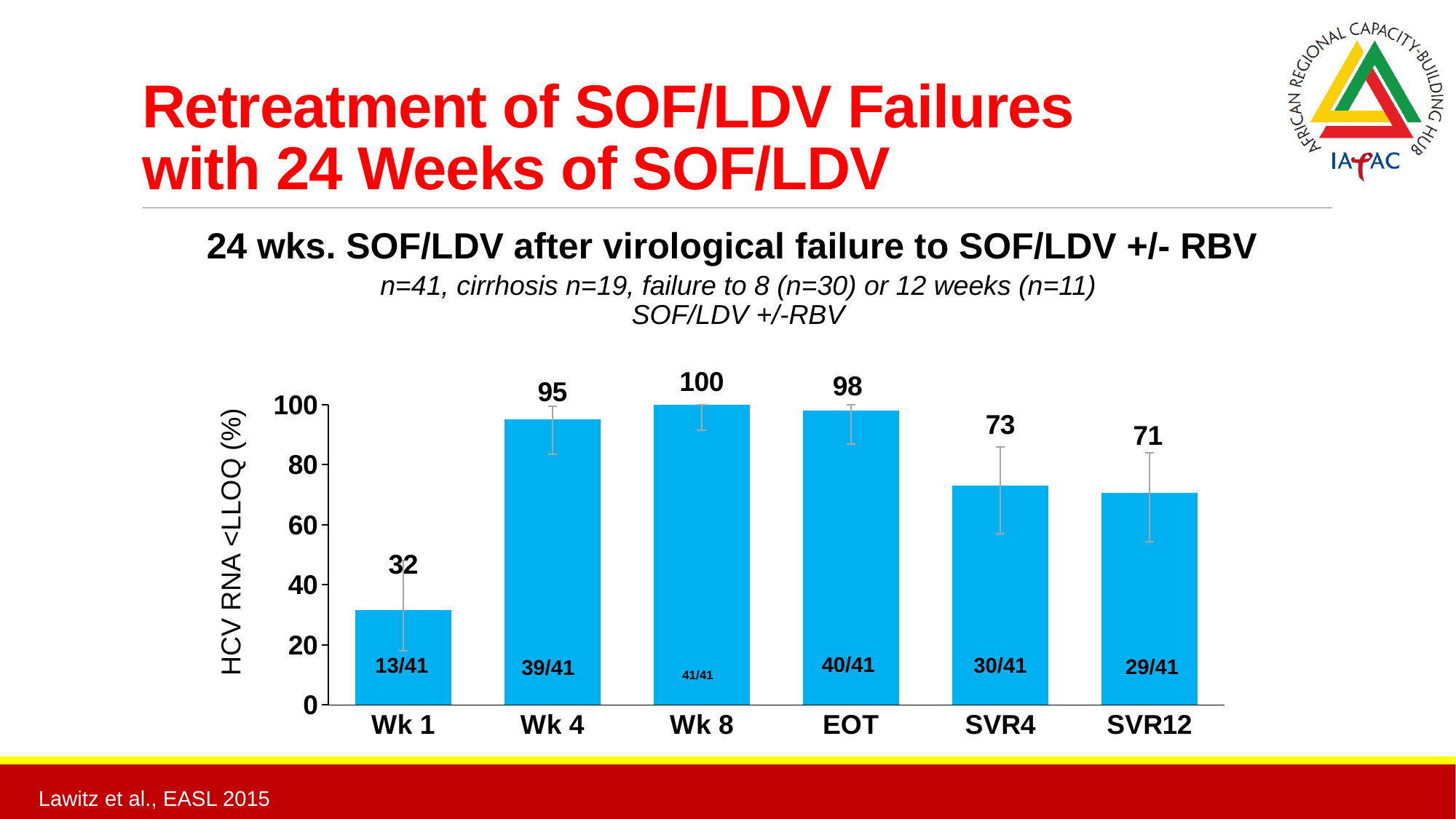

# Retreatment of SOF/LDV Failures with 24 Weeks of SOF/LDV

### Chart

| Category | Column1 |
|---|---|
| Wk 1 | 31.7 |
| Wk 4 | 95.1 |
| Wk 8 | 100.0 |
| EOT | 98.0 |
| SVR4 | 73.0 |
| SVR12 | 70.7 |
24 wks. SOF/LDV after virological failure to SOF/LDV +/- RBV
n=41, cirrhosis n=19, failure to 8 (n=30) or 12 weeks (n=11) SOF/LDV +/-RBV

HCV RNA <LLOQ (%)
40/41
13/41
30/41
39/41
41/41
29/41
Lawitz et al., EASL 2015